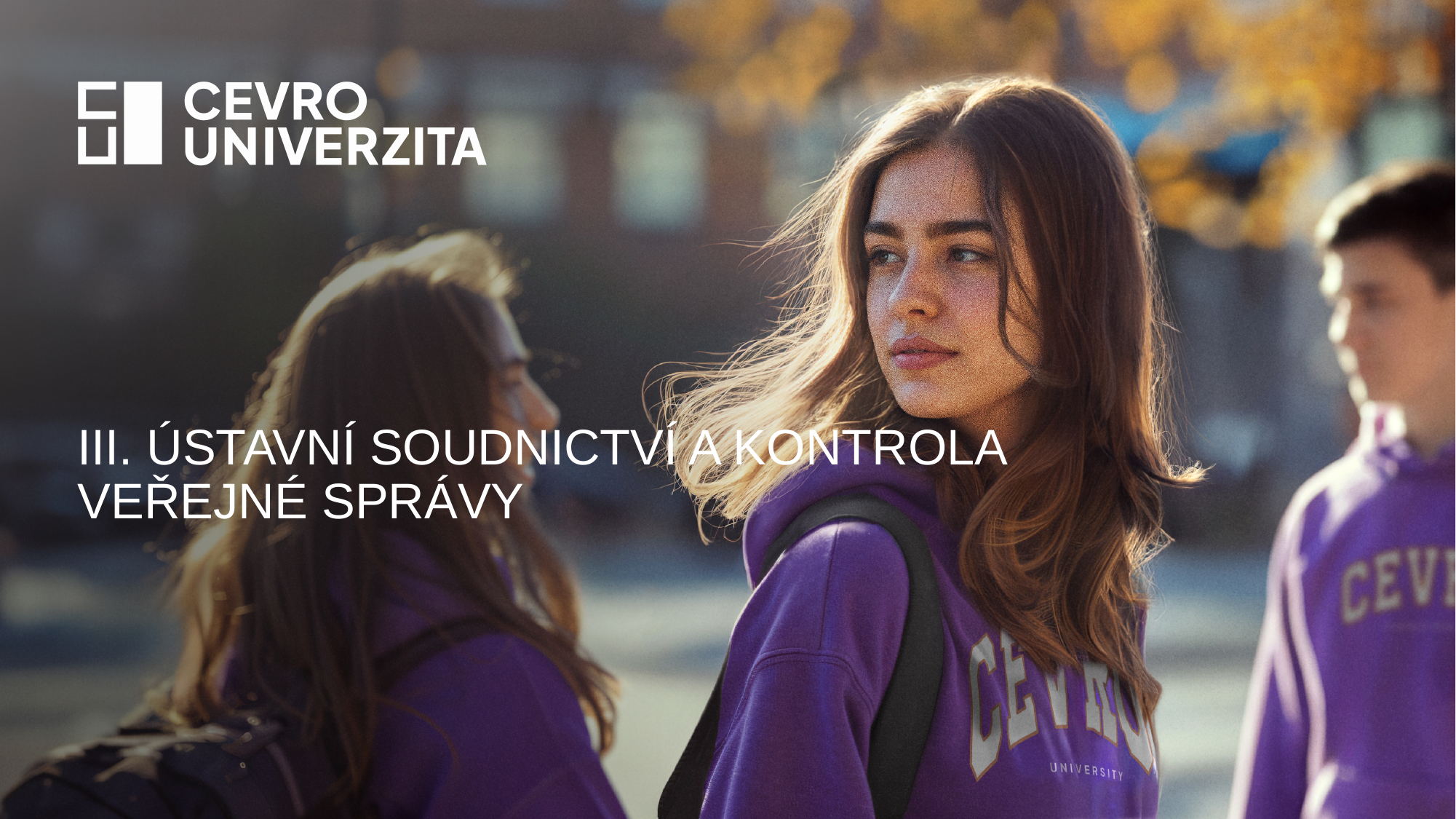

# III. Ústavní soudnictví a kontrola veřejné správy